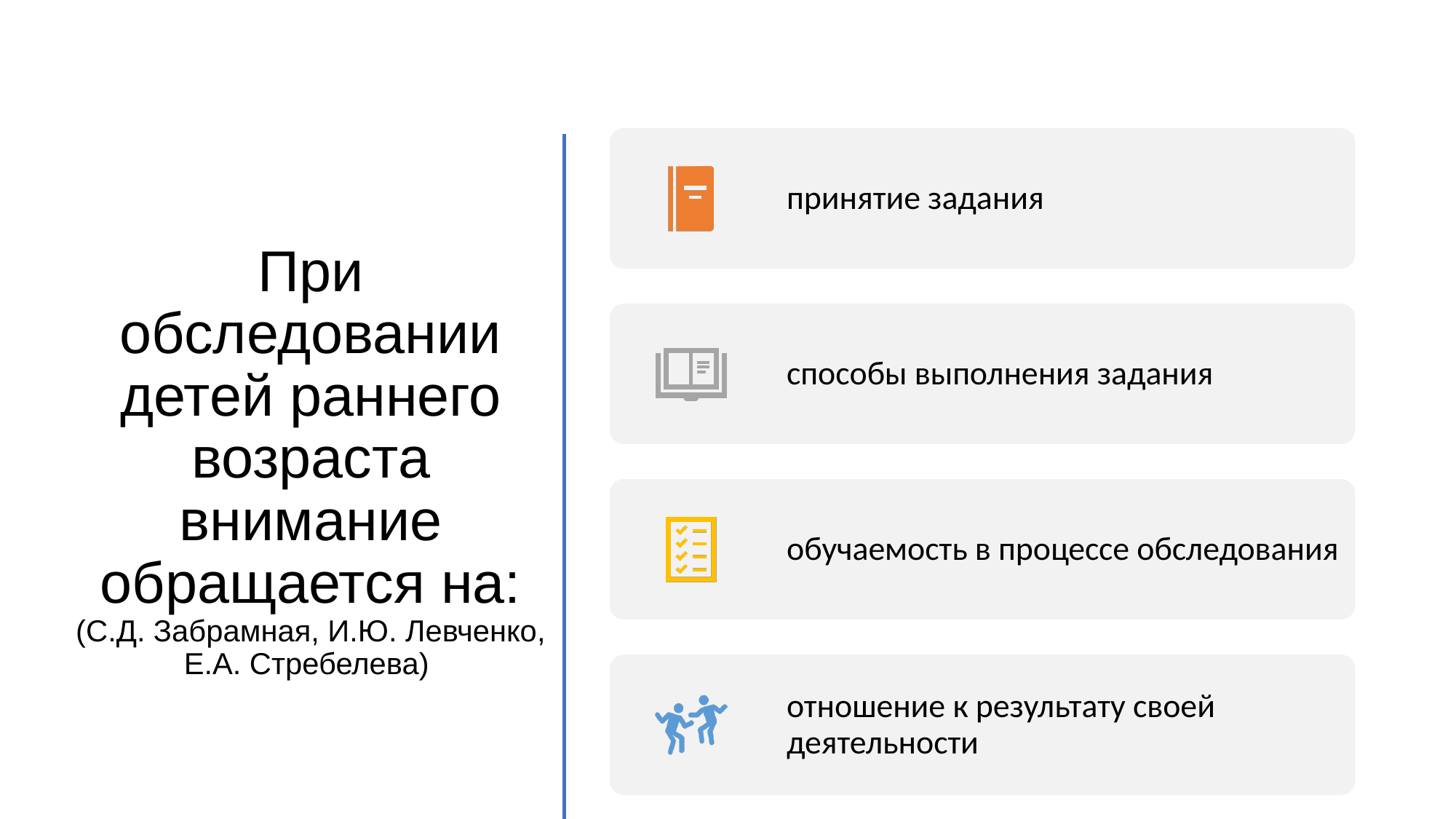

# При обследовании детей раннего возраста внимание обращается на: (С.Д. Забрамная, И.Ю. Левченко, Е.А. Стребелева)
принятие задания
способы выполнения задания
обучаемость в процессе обследования
отношение к результату своей деятельности